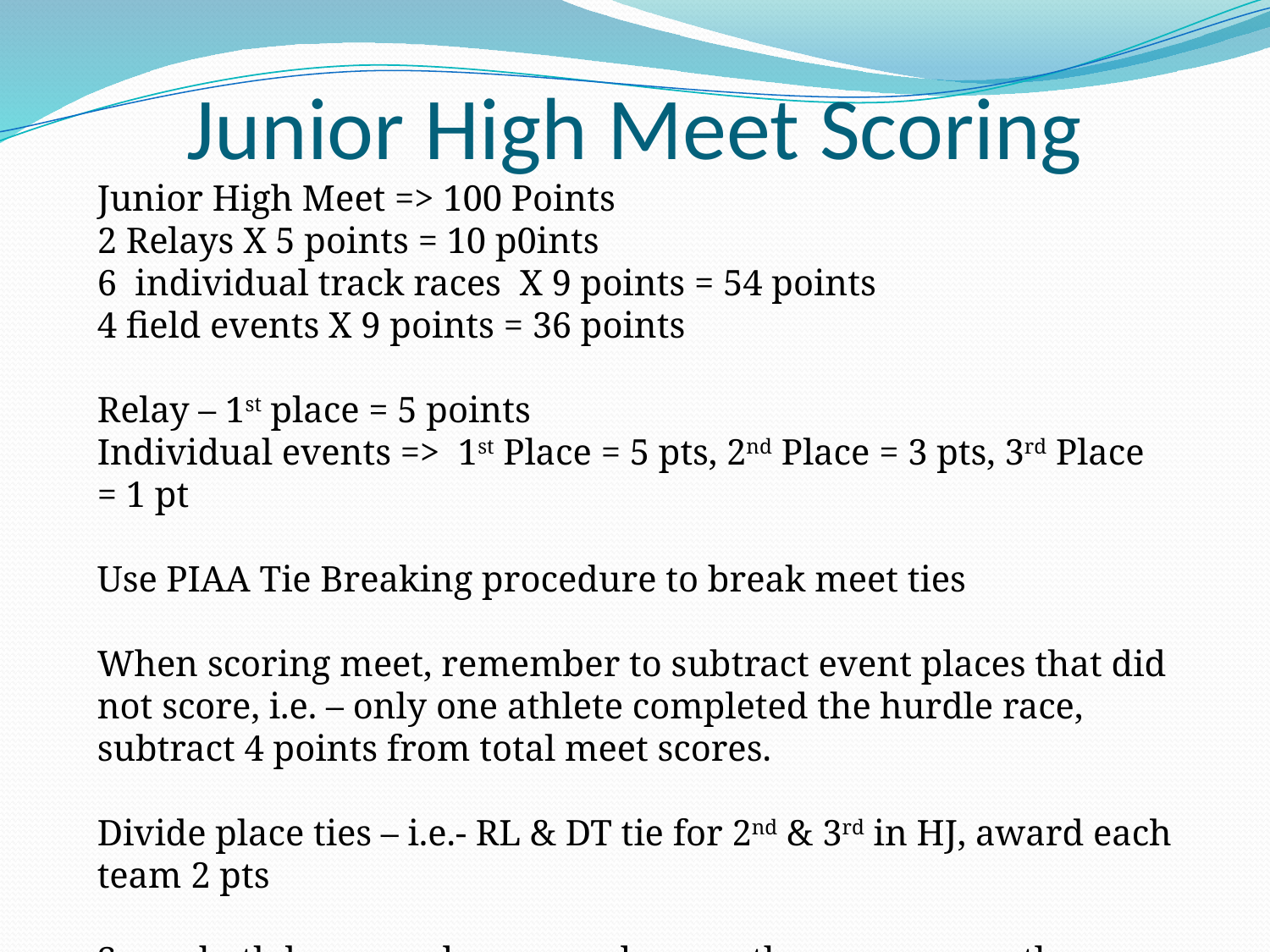

# Junior High Meet Scoring
Junior High Meet => 100 Points
2 Relays X 5 points = 10 p0ints
6  individual track races  X 9 points = 54 points
4 field events X 9 points = 36 points

Relay – 1st place = 5 points
Individual events =>  1st Place = 5 pts, 2nd Place = 3 pts, 3rd Place = 1 pt

Use PIAA Tie Breaking procedure to break meet ties

When scoring meet, remember to subtract event places that did not score, i.e. – only one athlete completed the hurdle race, subtract 4 points from total meet scores.

Divide place ties – i.e.- RL & DT tie for 2nd & 3rd in HJ, award each team 2 pts

Score both home and away, make sure they sum correctly